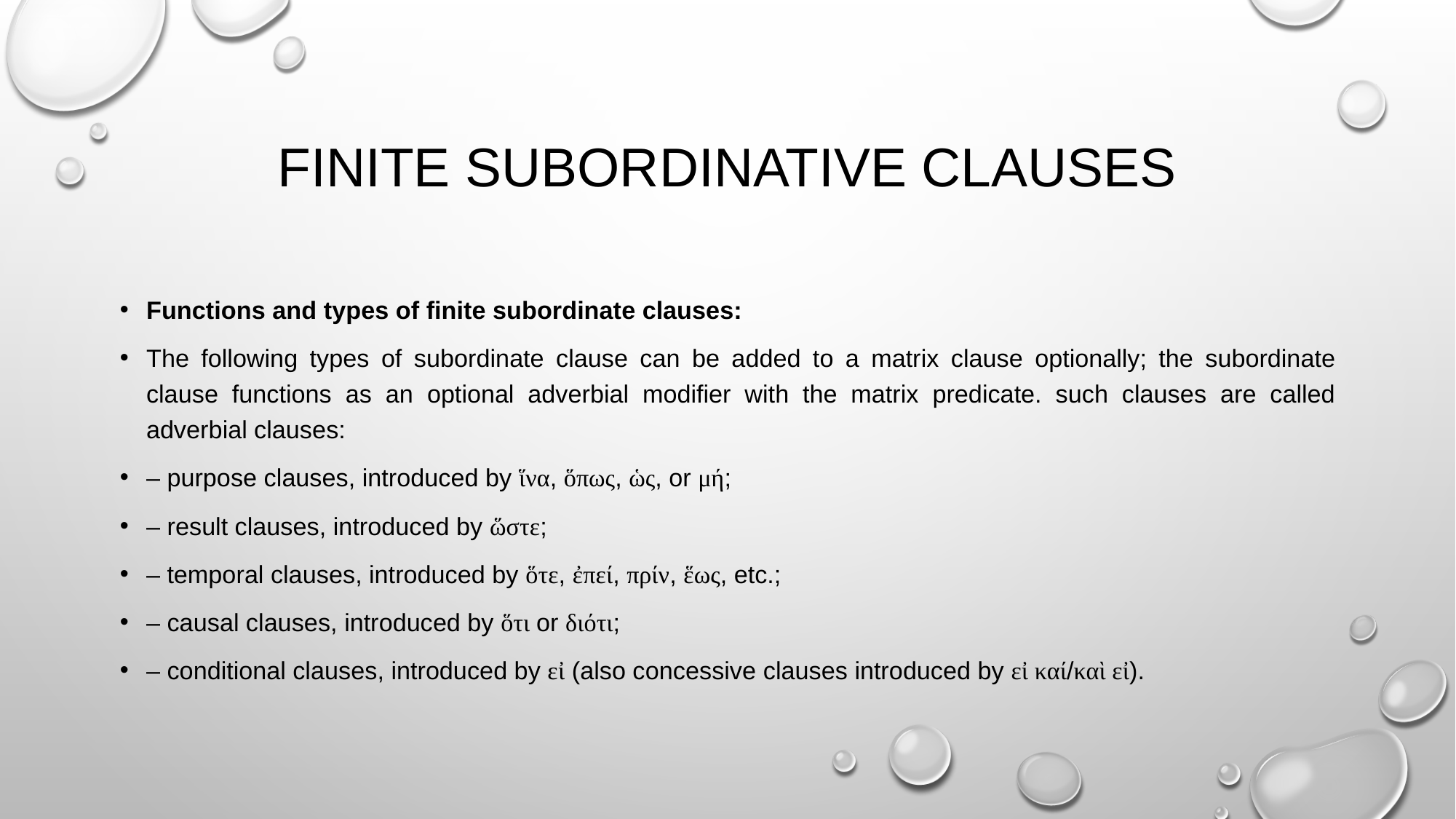

# Finite subordinative clauses
Functions and types of finite subordinate clauses:
The following types of subordinate clause can be added to a matrix clause optionally; the subordinate clause functions as an optional adverbial modifier with the matrix predicate. such clauses are called adverbial clauses:
– purpose clauses, introduced by ἵνα, ὅπως, ὡς, or μή;
– result clauses, introduced by ὥστε;
– temporal clauses, introduced by ὅτε, ἐπεί, πρίν, ἕως, etc.;
– causal clauses, introduced by ὅτι or διότι;
– conditional clauses, introduced by εἰ (also concessive clauses introduced by εἰ καί/καὶ εἰ).